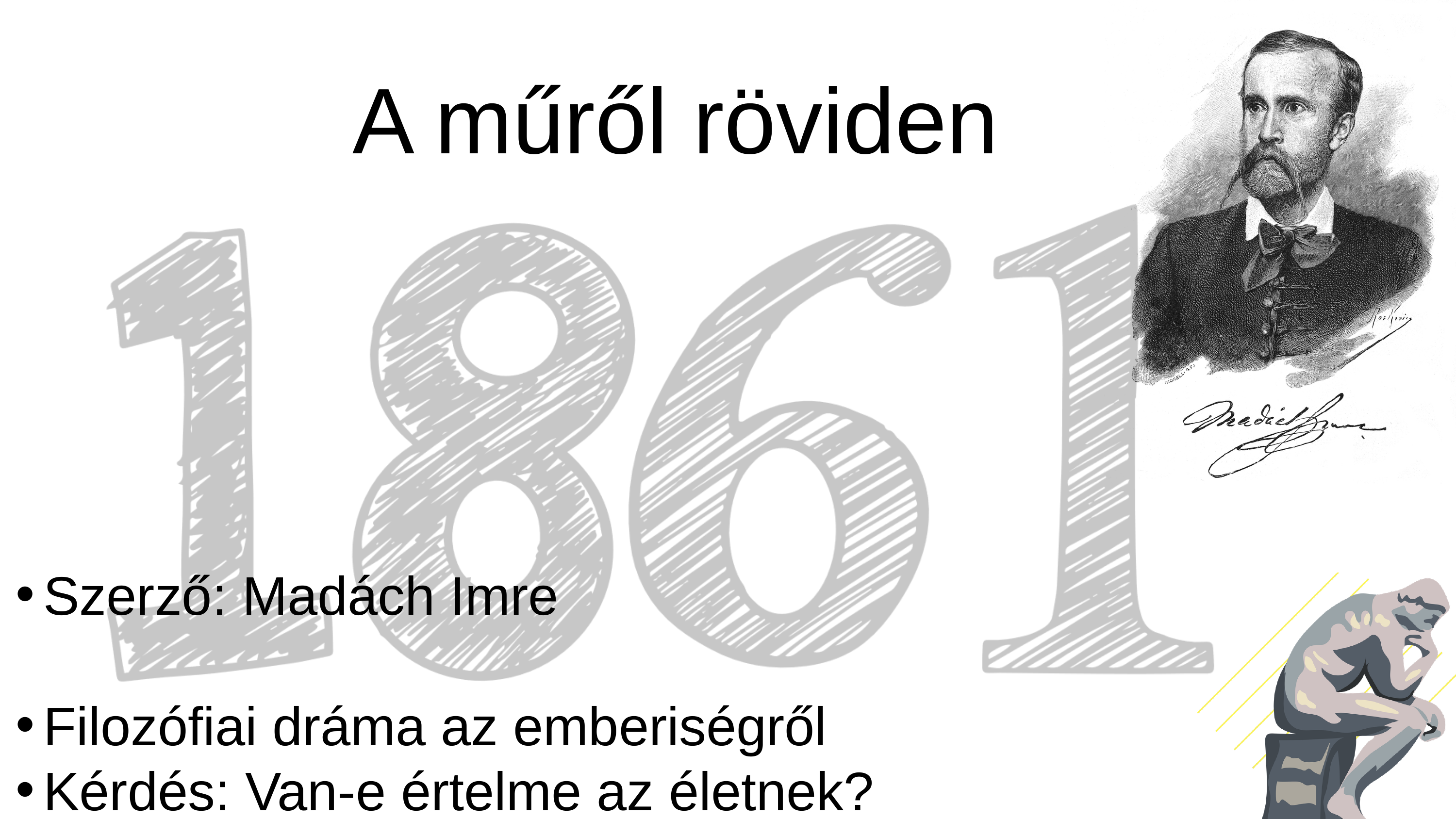

A műről röviden

Szerző: Madách Imre

Filozófiai dráma az emberiségről
Kérdés: Van-e értelme az életnek?